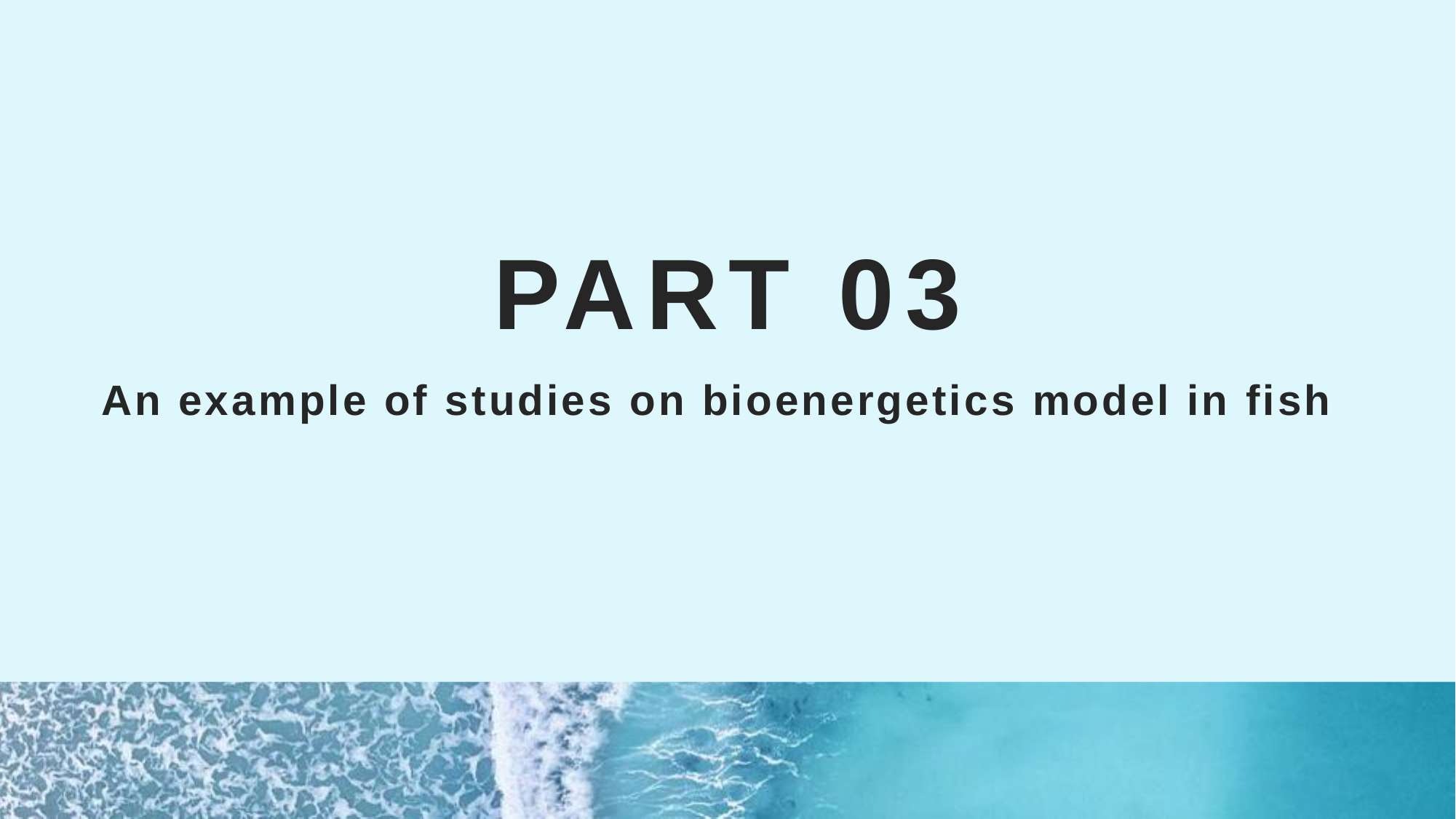

PART 03
An example of studies on bioenergetics model in fish